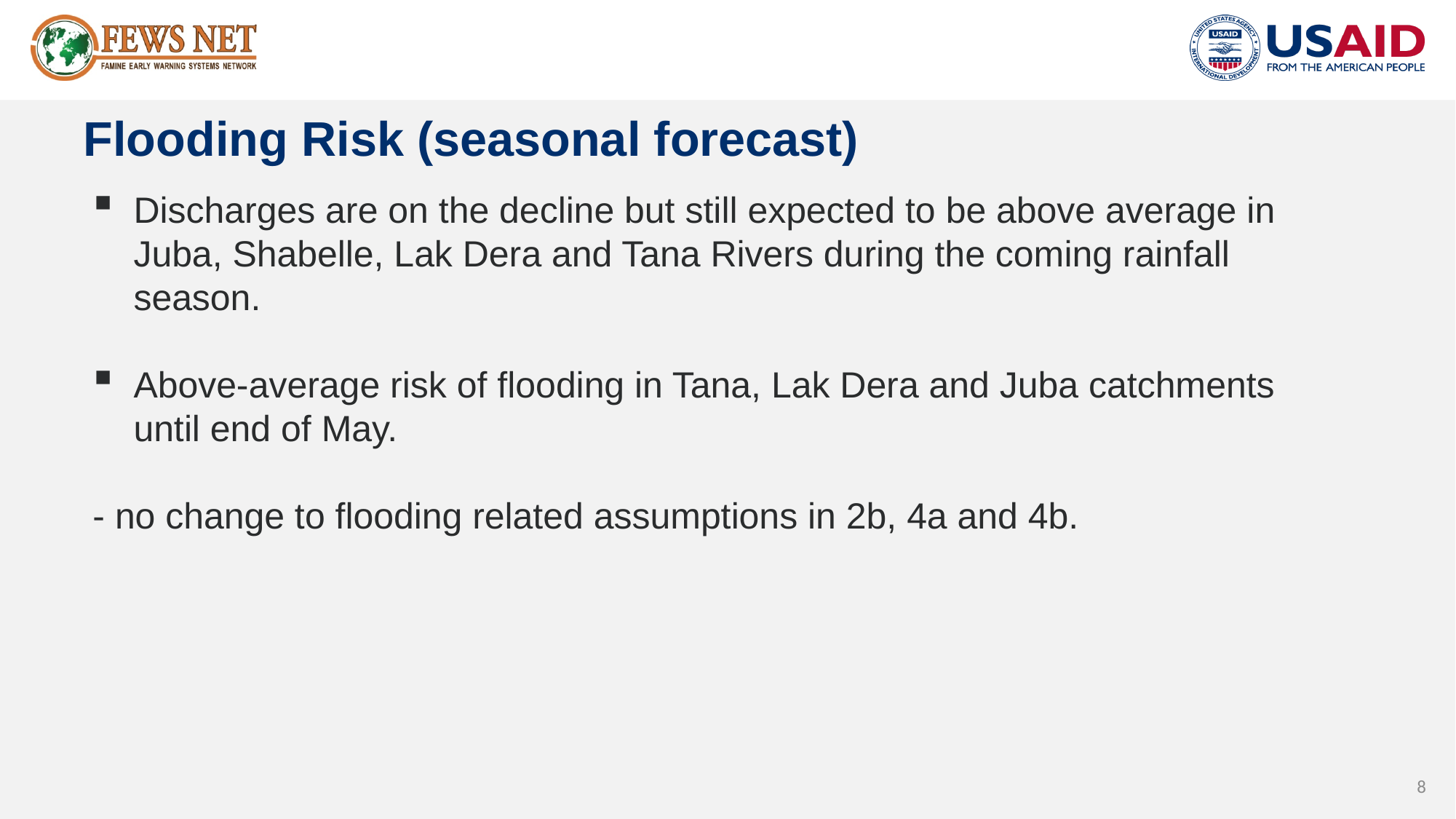

# Flooding Risk (seasonal forecast)
Discharges are on the decline but still expected to be above average in Juba, Shabelle, Lak Dera and Tana Rivers during the coming rainfall season.

Above-average risk of flooding in Tana, Lak Dera and Juba catchments until end of May.

- no change to flooding related assumptions in 2b, 4a and 4b.